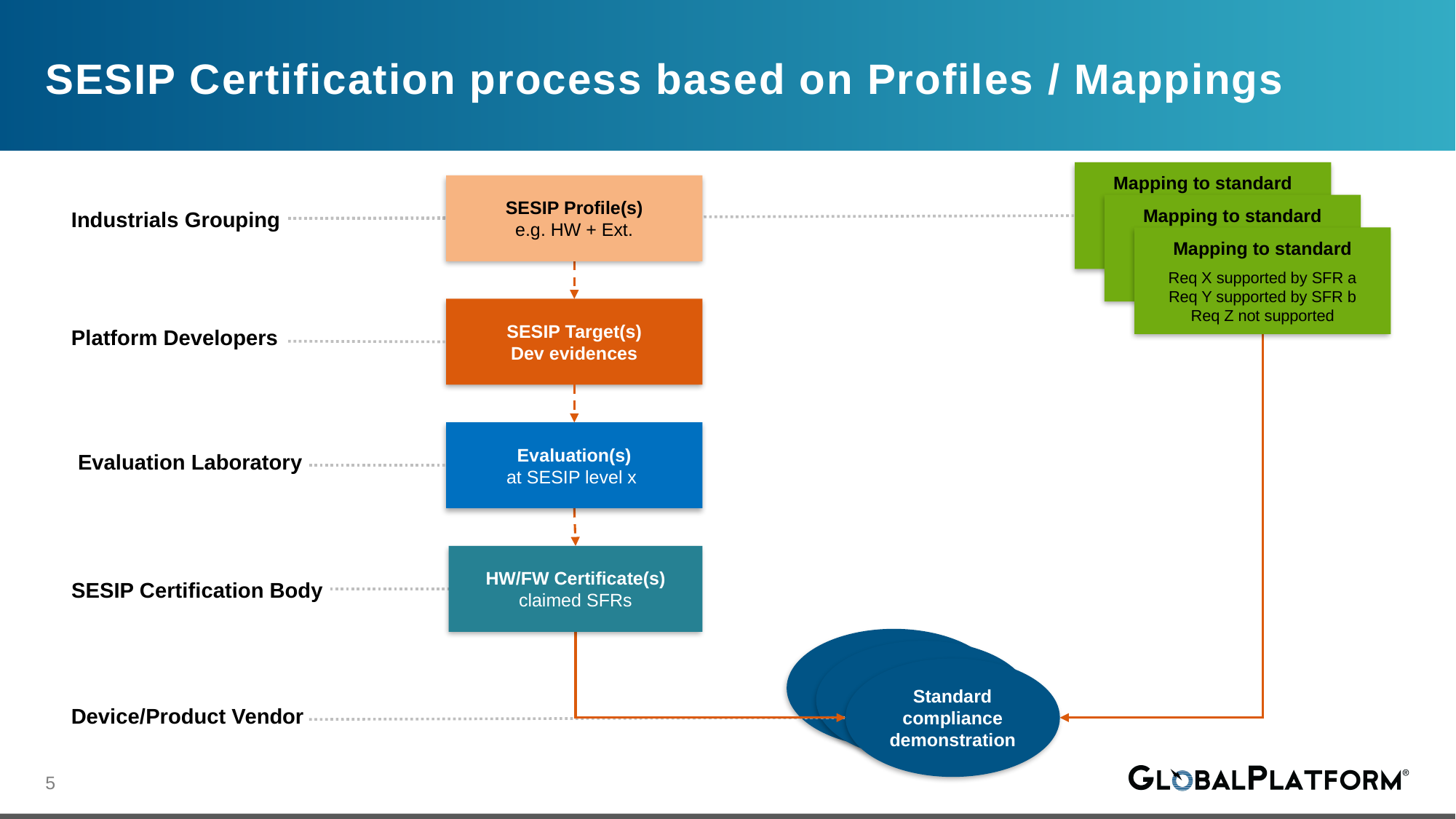

# SESIP Certification process based on Profiles / Mappings
Mapping to standard
Req X supported by SFR a
Req Y supported by SFR b
Req Z not supported
SESIP Profile(s)
e.g. HW + Ext.
Mapping to standard
Req X supported by SFR a
Req Y supported by SFR b
Req Z not supported
Industrials Grouping
Mapping to standard
Req X supported by SFR a
Req Y supported by SFR b
Req Z not supported
SESIP Target(s)
Dev evidences
Platform Developers
Evaluation(s)
at SESIP level x
Evaluation Laboratory
HW/FW Certificate(s)
claimed SFRs
SESIP Certification Body
Standard compliance demonstration
Standard compliance demonstration
Standard compliance demonstration
Device/Product Vendor